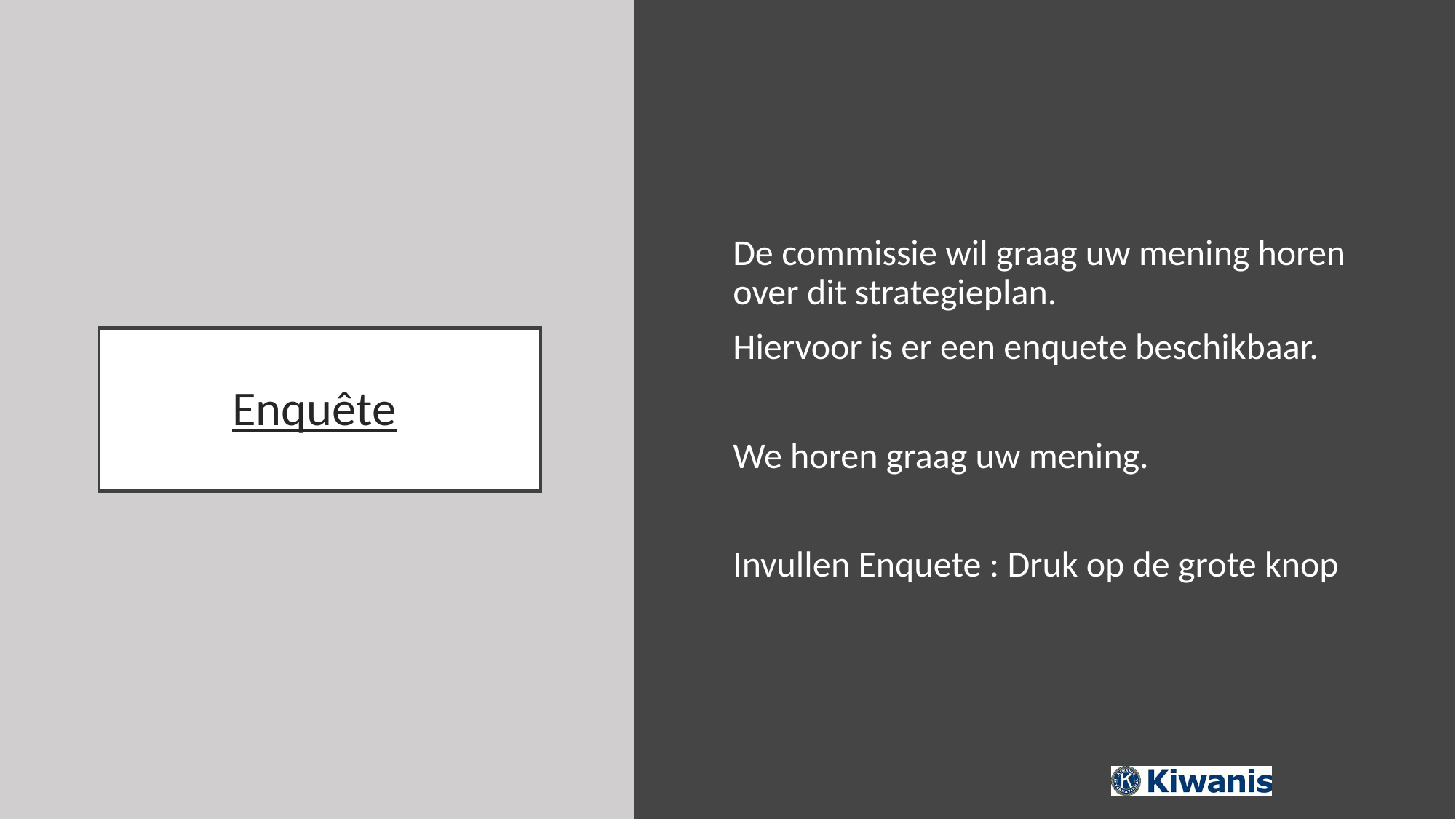

De commissie wil graag uw mening horen over dit strategieplan.
Hiervoor is er een enquete beschikbaar.

We horen graag uw mening.

Invullen Enquete : Druk op de grote knop
# Enquête